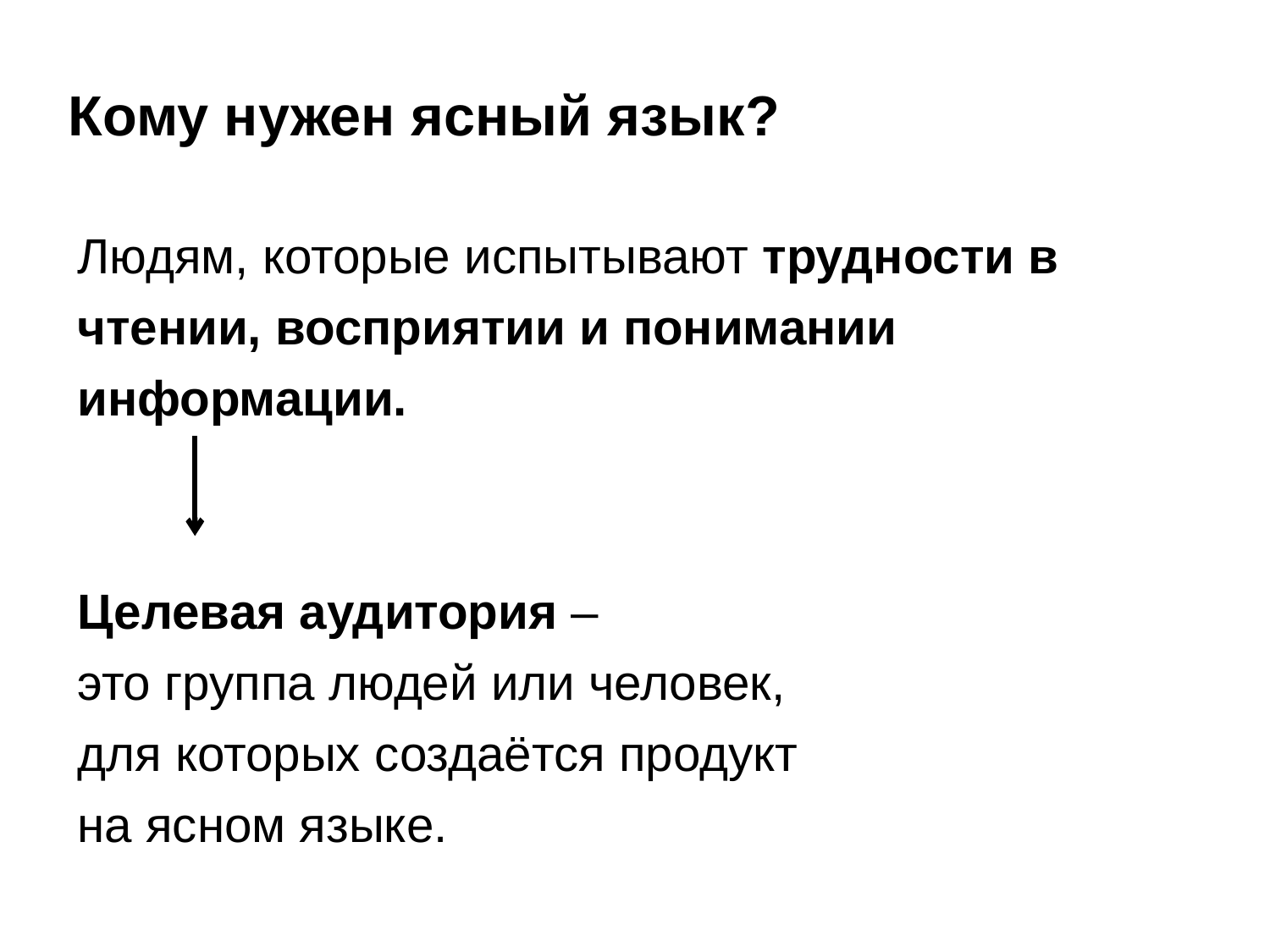

Кому нужен ясный язык?
Людям, которые испытывают трудности в чтении, восприятии и понимании информации.

Целевая аудитория –
это группа людей или человек,
для которых создаётся продукт
на ясном языке.